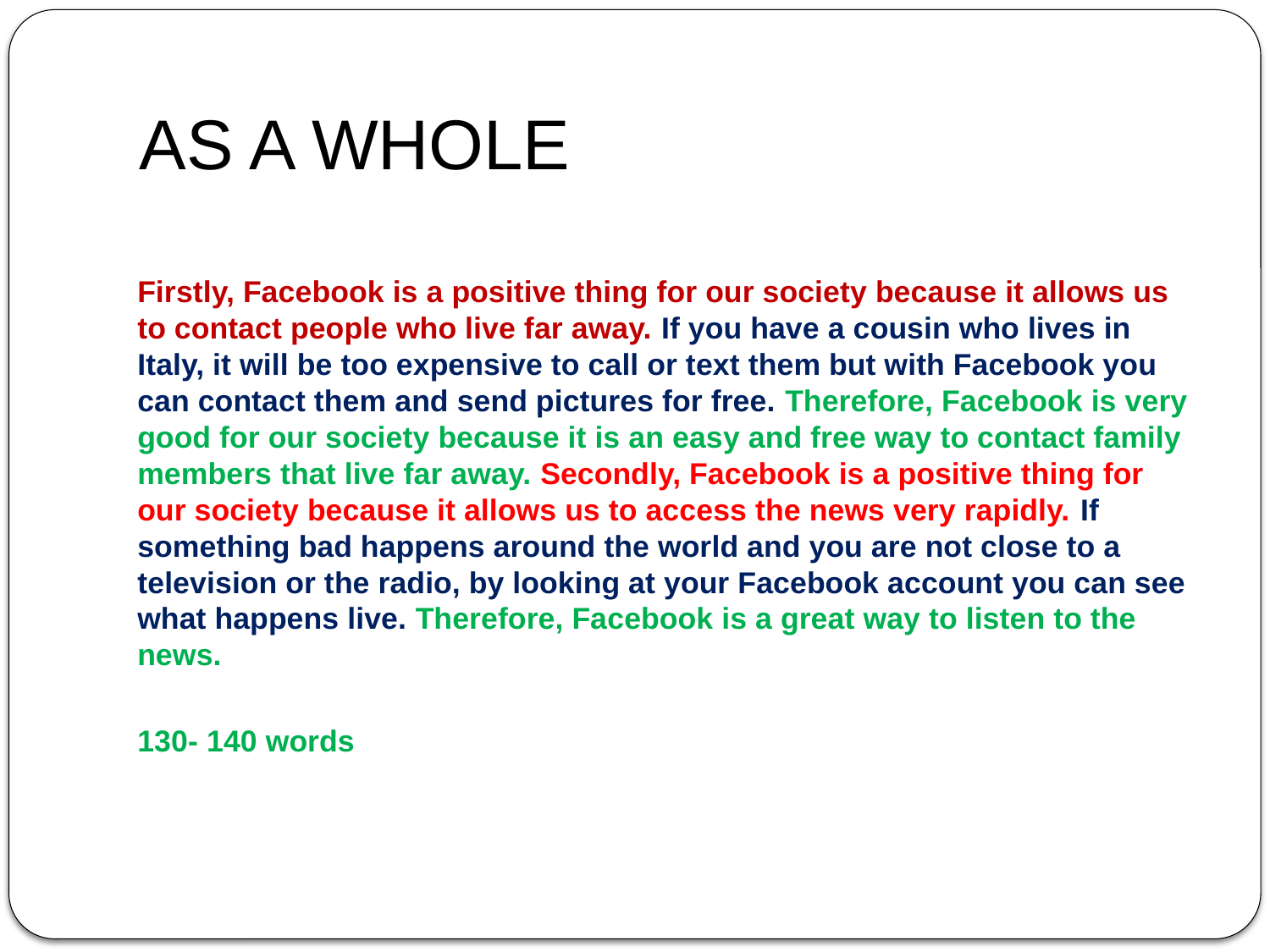

# AS A WHOLE
Firstly, Facebook is a positive thing for our society because it allows us to contact people who live far away. If you have a cousin who lives in Italy, it will be too expensive to call or text them but with Facebook you can contact them and send pictures for free. Therefore, Facebook is very good for our society because it is an easy and free way to contact family members that live far away. Secondly, Facebook is a positive thing for our society because it allows us to access the news very rapidly. If something bad happens around the world and you are not close to a television or the radio, by looking at your Facebook account you can see what happens live. Therefore, Facebook is a great way to listen to the news.

130- 140 words